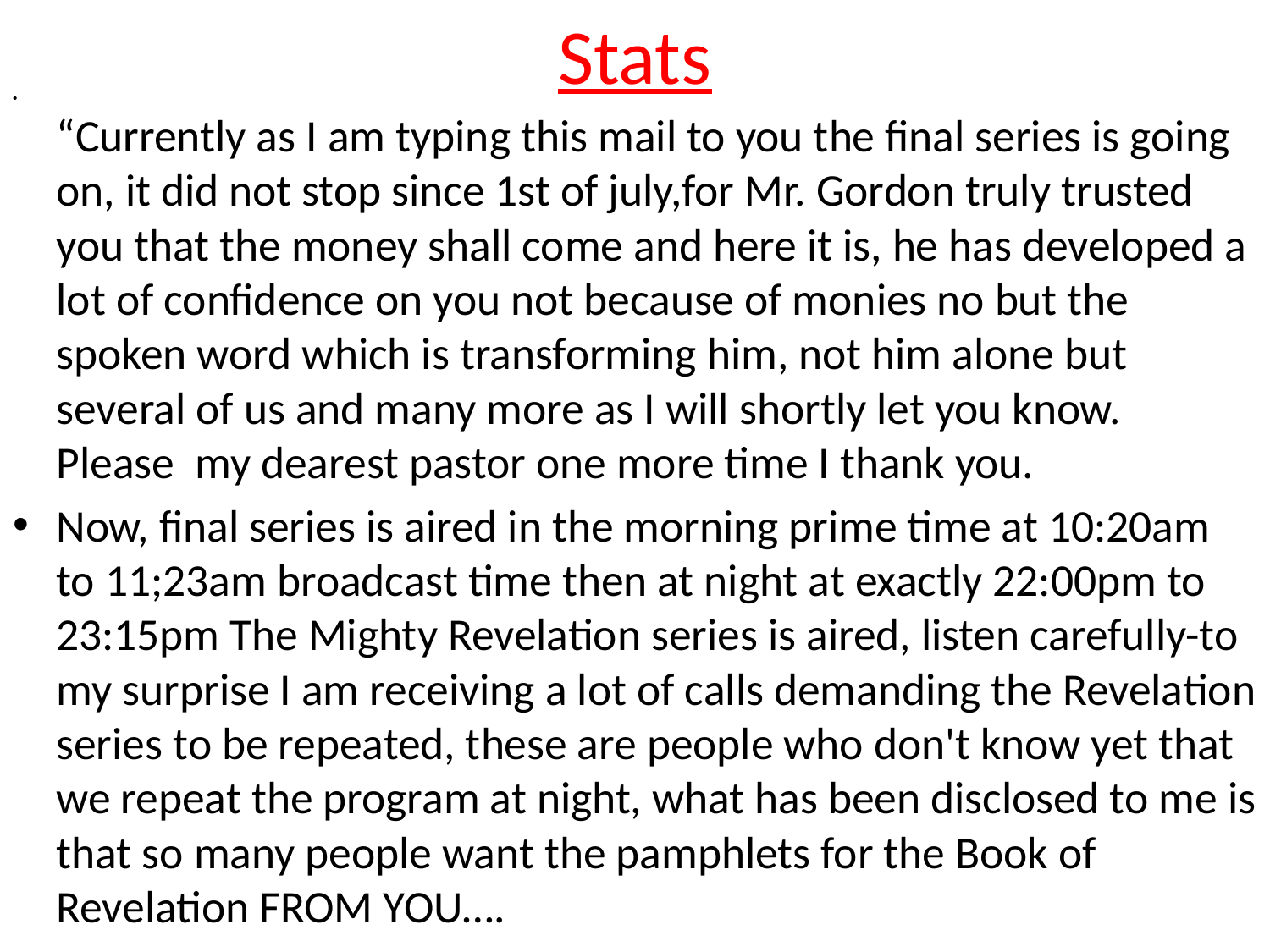

# Stats
“Currently as I am typing this mail to you the final series is going on, it did not stop since 1st of july,for Mr. Gordon truly trusted you that the money shall come and here it is, he has developed a lot of confidence on you not because of monies no but the spoken word which is transforming him, not him alone but several of us and many more as I will shortly let you know. Please  my dearest pastor one more time I thank you.
Now, final series is aired in the morning prime time at 10:20am to 11;23am broadcast time then at night at exactly 22:00pm to 23:15pm The Mighty Revelation series is aired, listen carefully-to my surprise I am receiving a lot of calls demanding the Revelation series to be repeated, these are people who don't know yet that we repeat the program at night, what has been disclosed to me is that so many people want the pamphlets for the Book of Revelation FROM YOU….